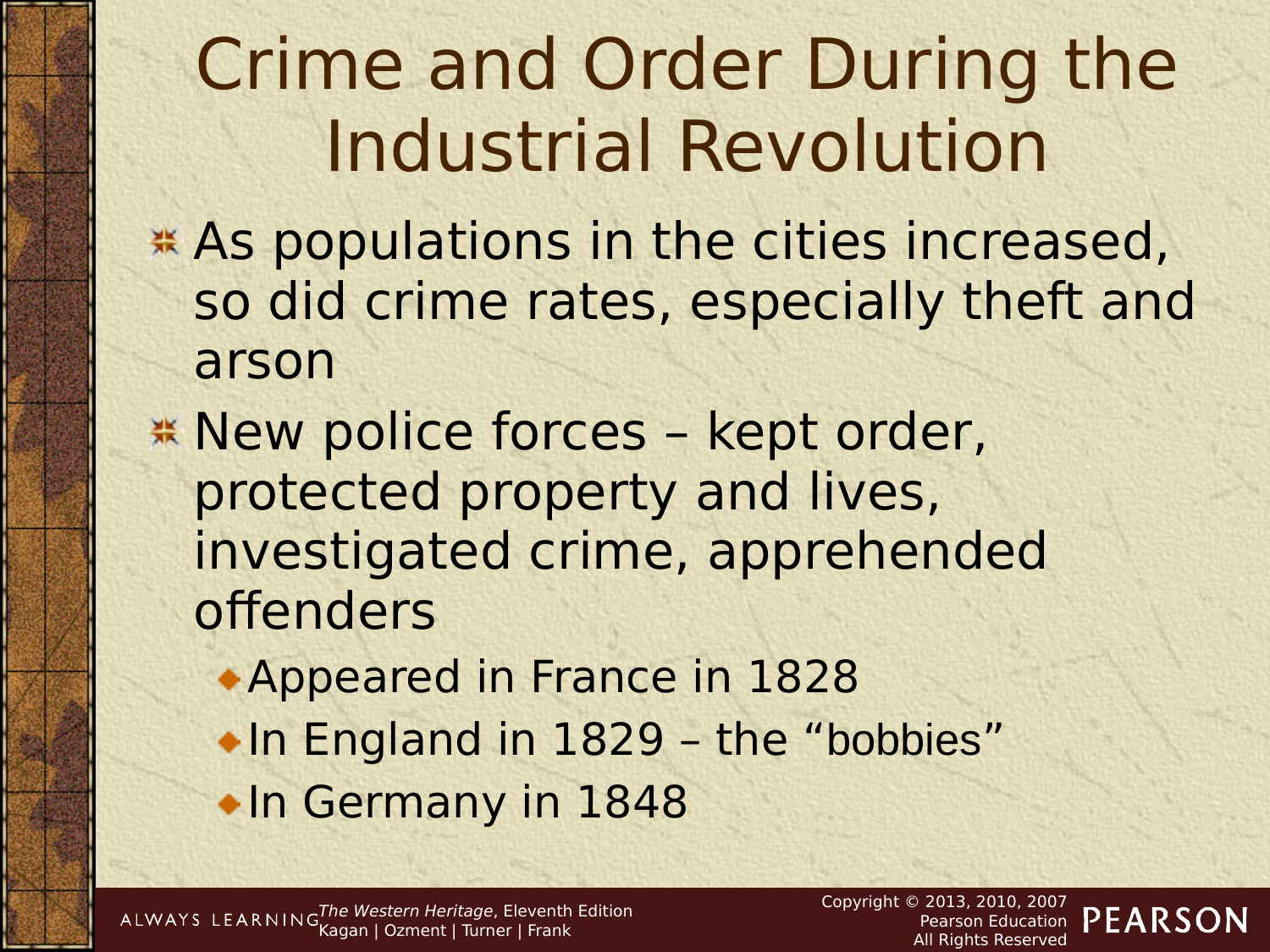

Crime and Order During the Industrial Revolution
As populations in the cities increased, so did crime rates, especially theft and arson
New police forces – kept order, protected property and lives, investigated crime, apprehended offenders
Appeared in France in 1828
In England in 1829 – the “bobbies”
In Germany in 1848